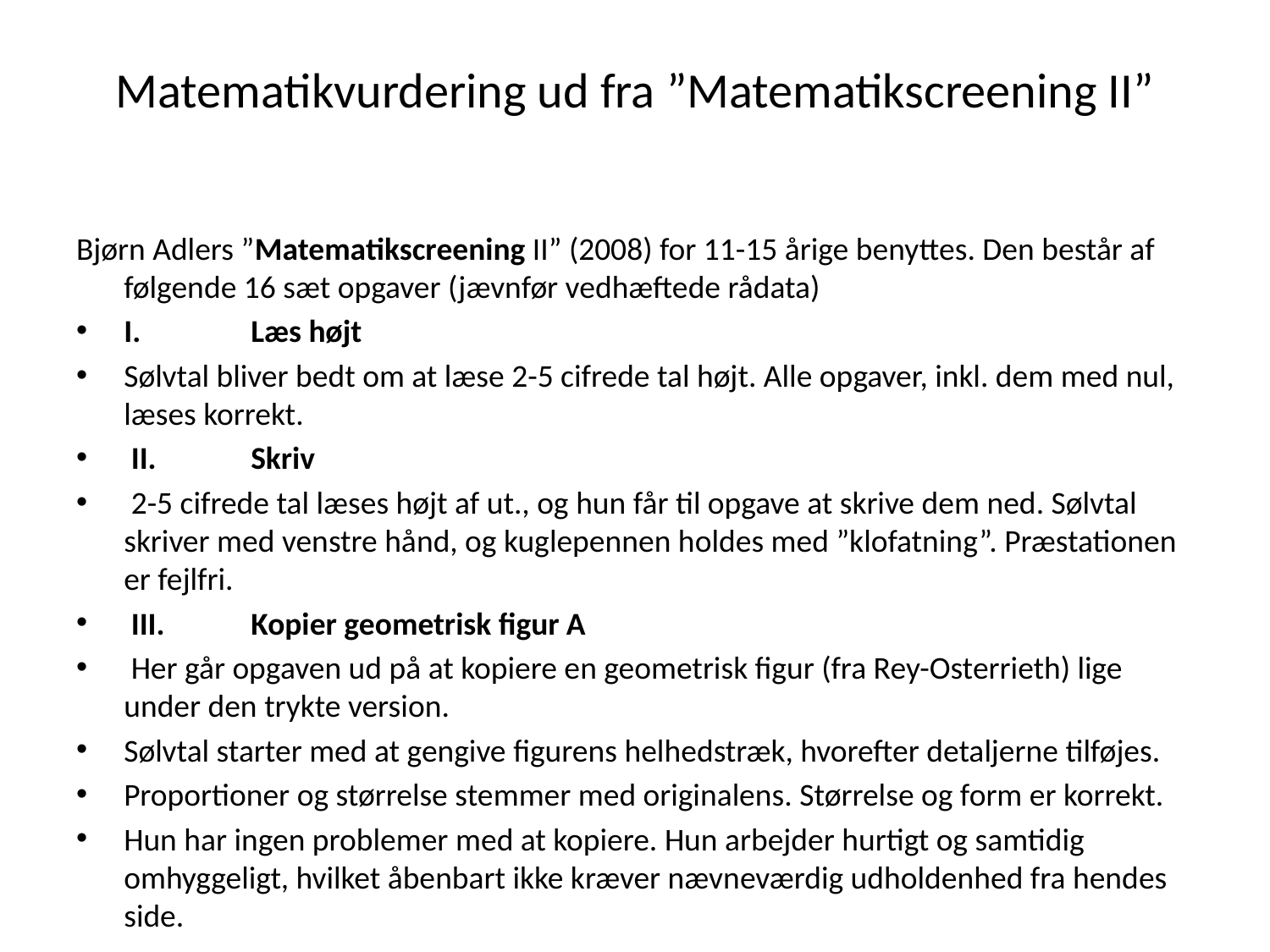

# Matematikvurdering ud fra ”Matematikscreening II”
Bjørn Adlers ”Matematikscreening II” (2008) for 11-15 årige benyttes. Den består af følgende 16 sæt opgaver (jævnfør vedhæftede rådata)
I. 	Læs højt
Sølvtal bliver bedt om at læse 2-5 cifrede tal højt. Alle opgaver, inkl. dem med nul, læses korrekt.
 II.   	Skriv
 2-5 cifrede tal læses højt af ut., og hun får til opgave at skrive dem ned. Sølvtal skriver med venstre hånd, og kuglepennen holdes med ”klofatning”. Præstationen er fejlfri.
 III. 	Kopier geometrisk figur A
 Her går opgaven ud på at kopiere en geometrisk figur (fra Rey-Osterrieth) lige under den trykte version.
Sølvtal starter med at gengive figurens helhedstræk, hvorefter detaljerne tilføjes.
Proportioner og størrelse stemmer med originalens. Størrelse og form er korrekt.
Hun har ingen problemer med at kopiere. Hun arbejder hurtigt og samtidig omhyggeligt, hvilket åbenbart ikke kræver nævneværdig udholdenhed fra hendes side.